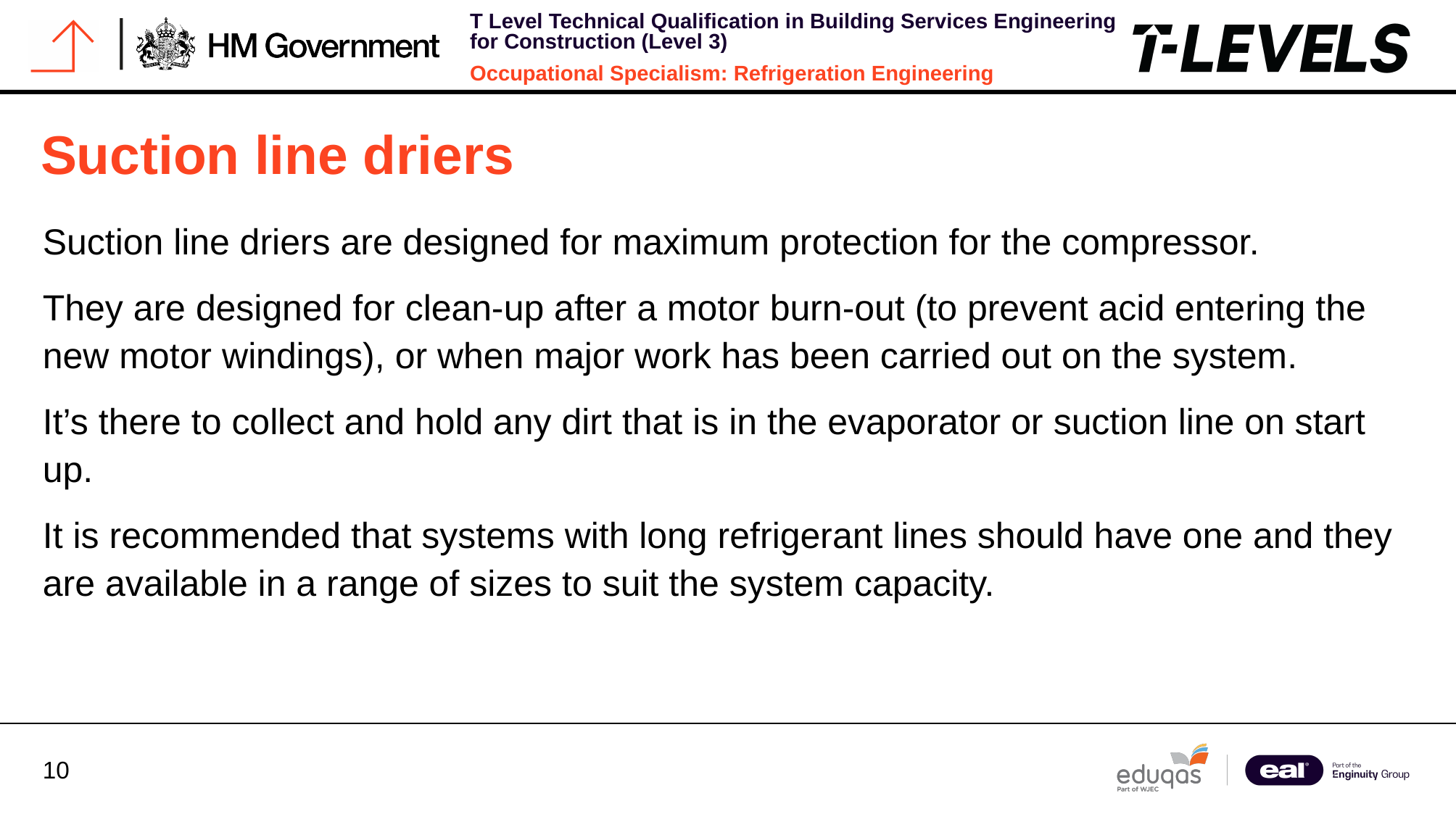

# Suction line driers
Suction line driers are designed for maximum protection for the compressor.
They are designed for clean-up after a motor burn-out (to prevent acid entering the new motor windings), or when major work has been carried out on the system.
It’s there to collect and hold any dirt that is in the evaporator or suction line on start up.
It is recommended that systems with long refrigerant lines should have one and they are available in a range of sizes to suit the system capacity.